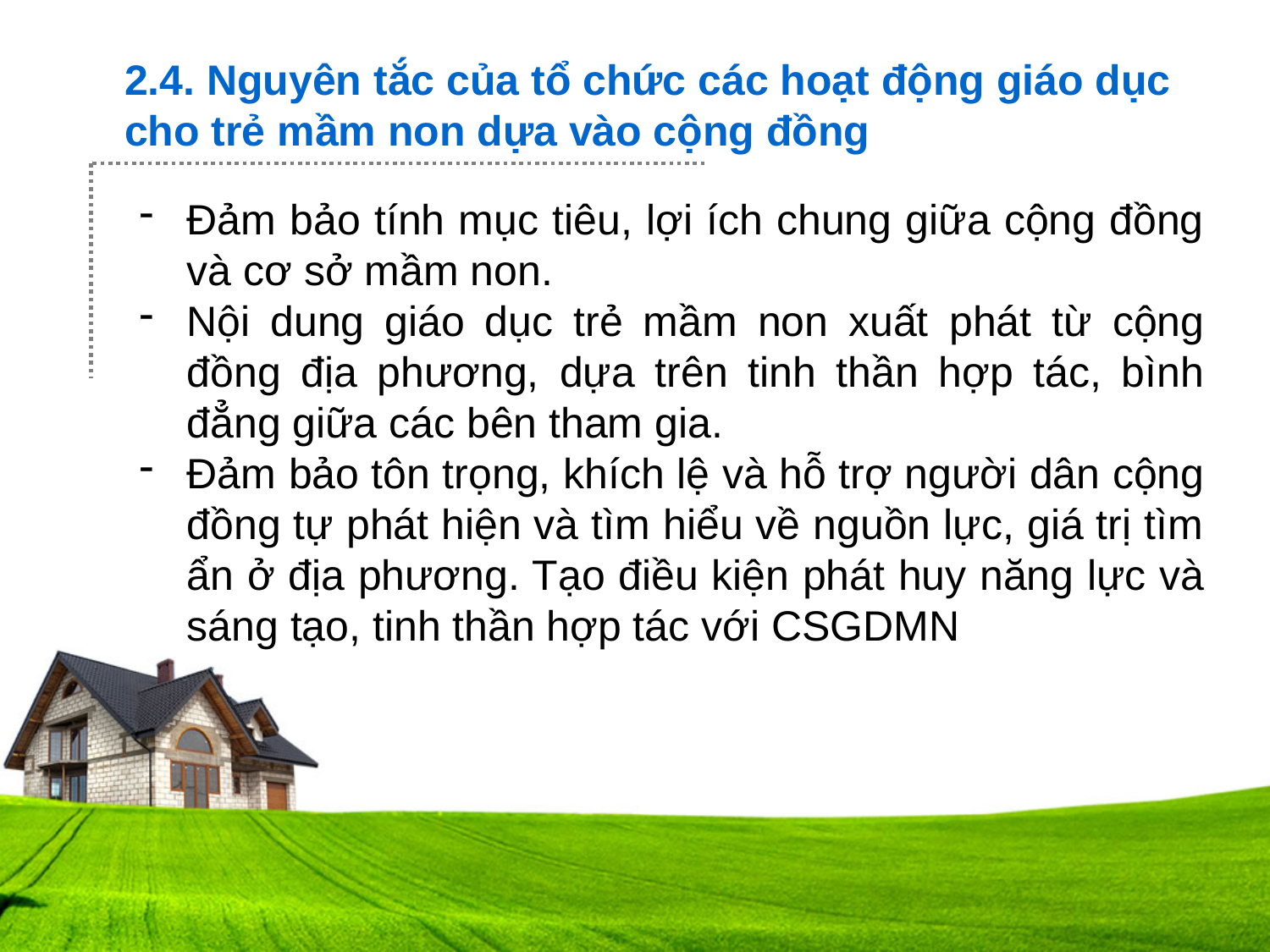

2.4. Nguyên tắc của tổ chức các hoạt động giáo dục cho trẻ mầm non dựa vào cộng đồng
Đảm bảo tính mục tiêu, lợi ích chung giữa cộng đồng và cơ sở mầm non.
Nội dung giáo dục trẻ mầm non xuất phát từ cộng đồng địa phương, dựa trên tinh thần hợp tác, bình đẳng giữa các bên tham gia.
Đảm bảo tôn trọng, khích lệ và hỗ trợ người dân cộng đồng tự phát hiện và tìm hiểu về nguồn lực, giá trị tìm ẩn ở địa phương. Tạo điều kiện phát huy năng lực và sáng tạo, tinh thần hợp tác với CSGDMN